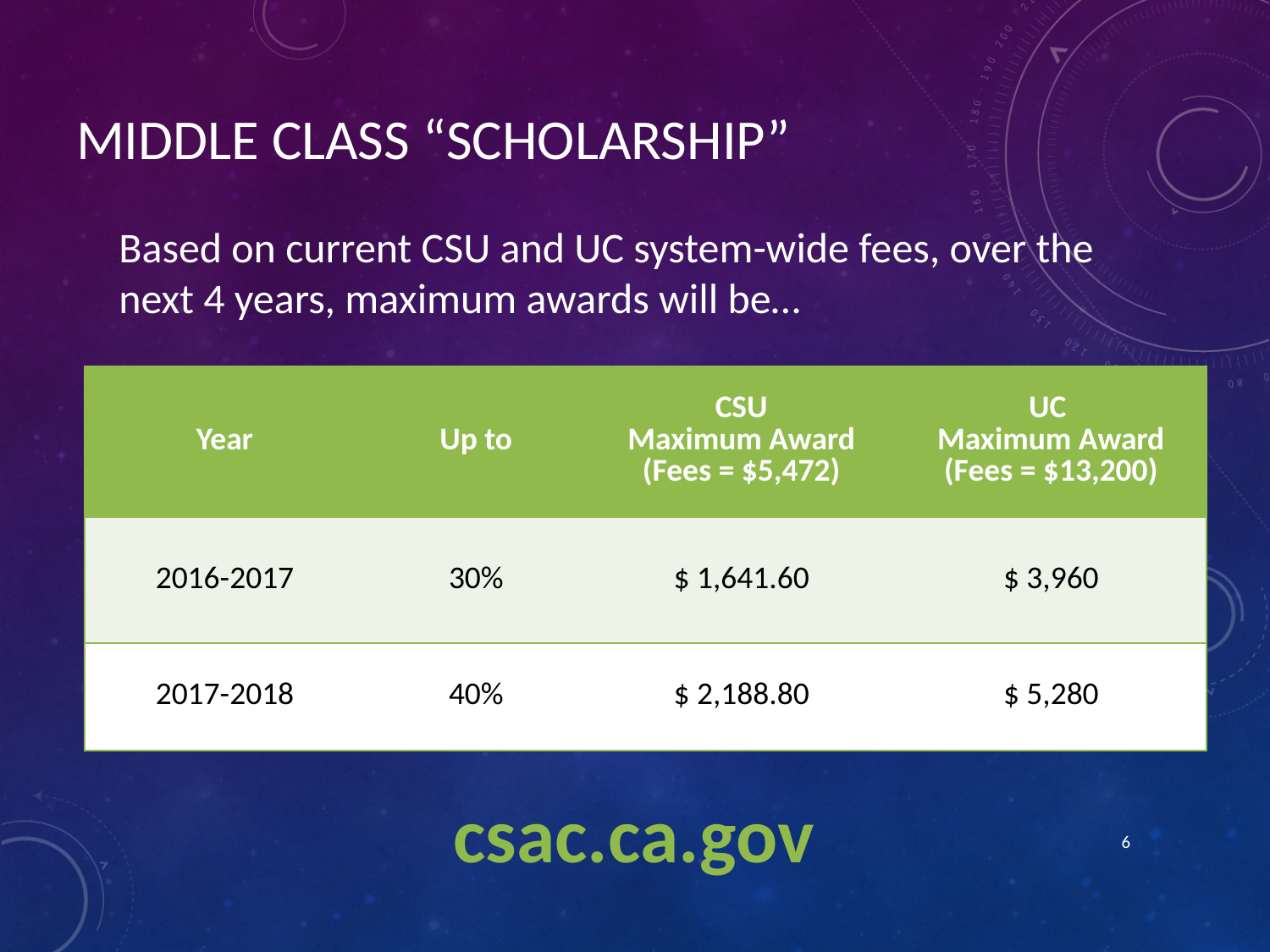

# Middle Class “Scholarship”
Based on current CSU and UC system-wide fees, over the next 4 years, maximum awards will be…
| Year | Up to | CSU Maximum Award (Fees = $5,472) | UC Maximum Award (Fees = $13,200) |
| --- | --- | --- | --- |
| 2016-2017 | 30% | $ 1,641.60 | $ 3,960 |
| 2017-2018 | 40% | $ 2,188.80 | $ 5,280 |
csac.ca.gov
6